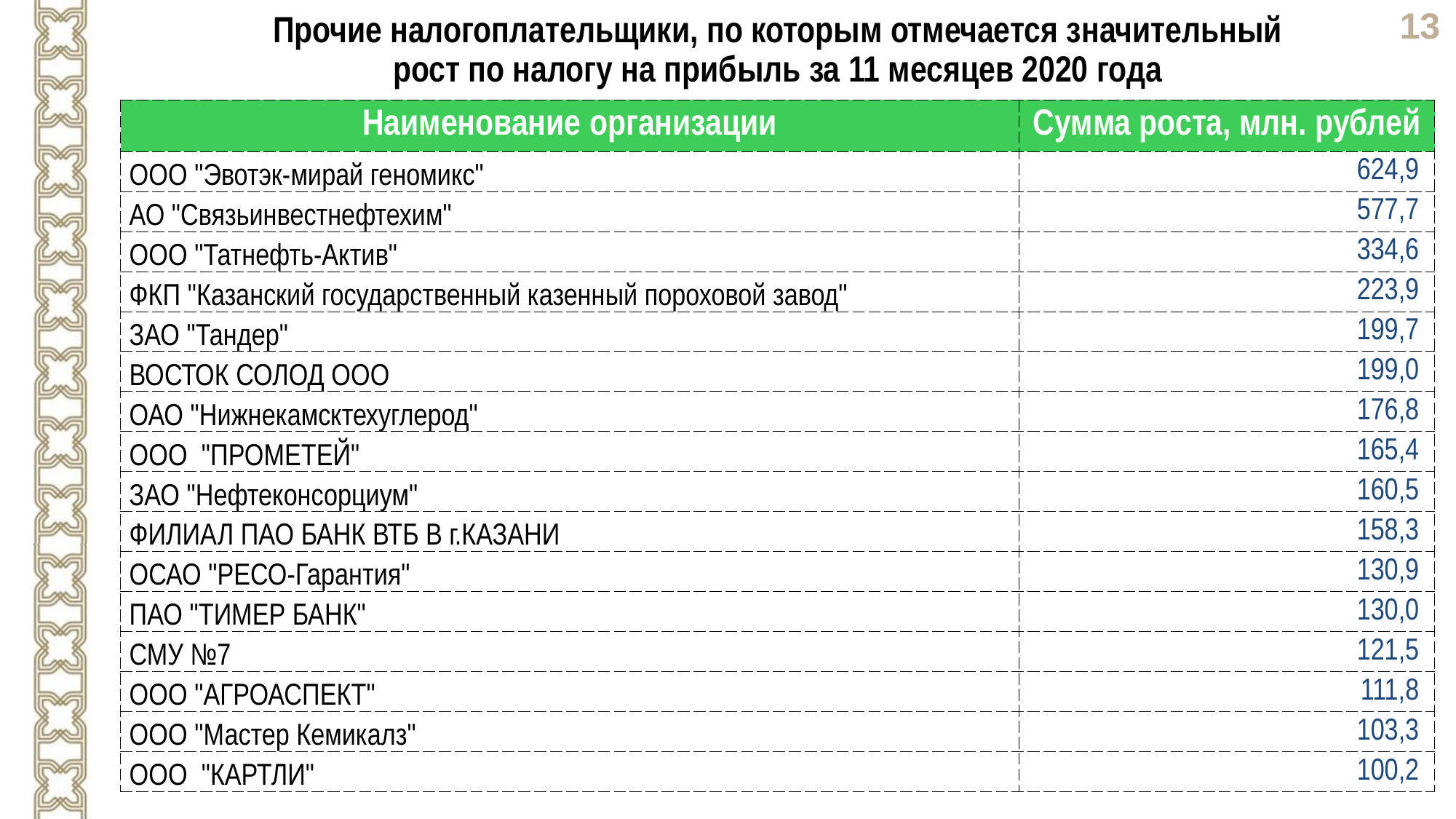

Прочие налогоплательщики, по которым отмечается значительный
рост по налогу на прибыль за 11 месяцев 2020 года
| Наименование организации | Сумма роста, млн. рублей |
| --- | --- |
| ООО "Эвотэк-мирай геномикс" | 624,9 |
| АО "Связьинвестнефтехим" | 577,7 |
| ООО "Татнефть-Актив" | 334,6 |
| ФКП "Казанский государственный казенный пороховой завод" | 223,9 |
| ЗАО "Тандер" | 199,7 |
| ВОСТОК СОЛОД ООО | 199,0 |
| ОАО "Нижнекамсктехуглерод" | 176,8 |
| ООО "ПРОМЕТЕЙ" | 165,4 |
| ЗАО "Нефтеконсорциум" | 160,5 |
| ФИЛИАЛ ПАО БАНК ВТБ В г.КАЗАНИ | 158,3 |
| ОСАО "РЕСО-Гарантия" | 130,9 |
| ПАО "ТИМЕР БАНК" | 130,0 |
| СМУ №7 | 121,5 |
| ООО "АГРОАСПЕКТ" | 111,8 |
| ООО "Мастер Кемикалз" | 103,3 |
| ООО "КАРТЛИ" | 100,2 |